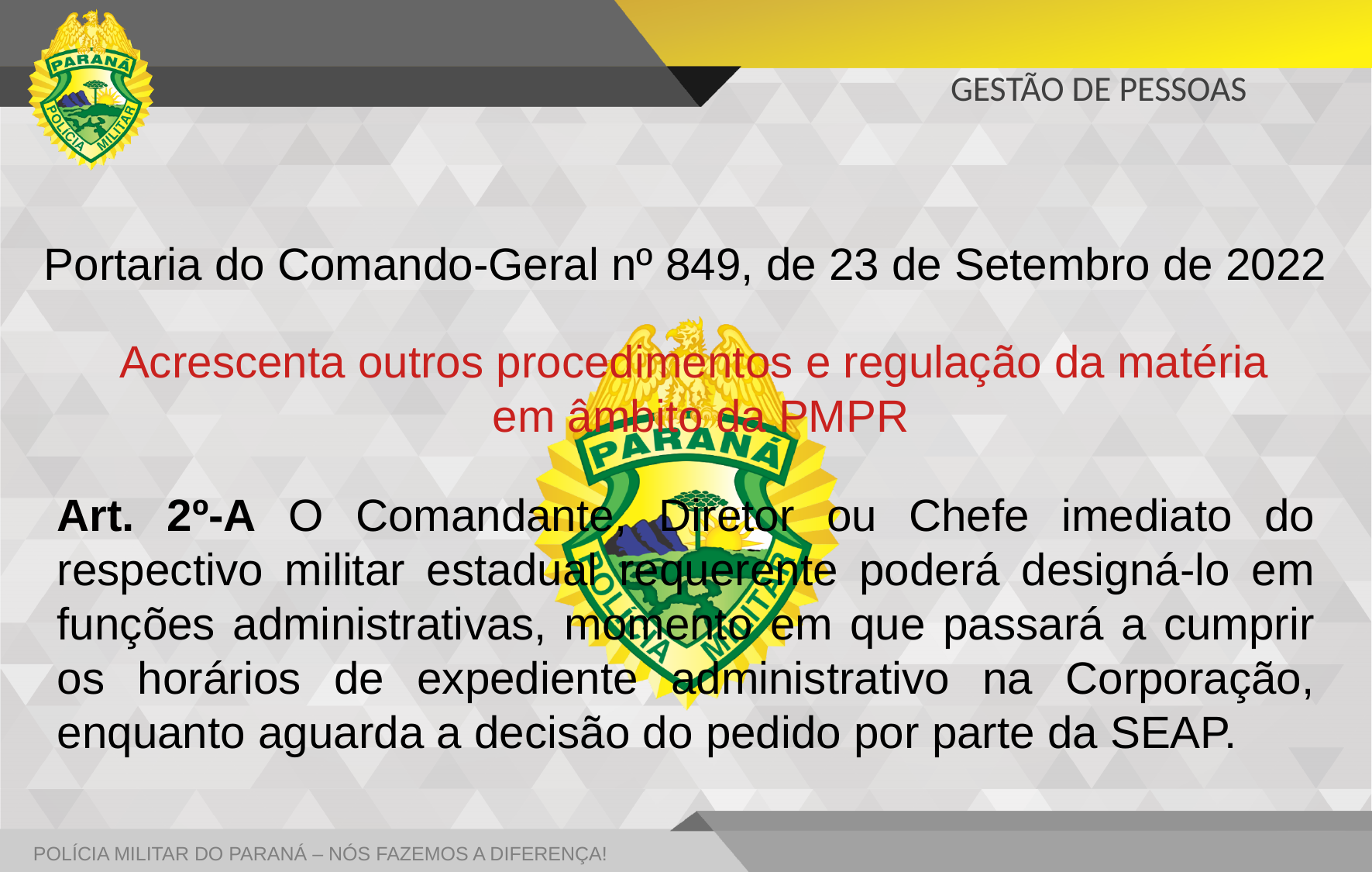

# GESTÃO DE PESSOAS
Portaria do Comando-Geral nº 849, de 23 de Setembro de 2022
Acrescenta outros procedimentos e regulação da matéria
 em âmbito da PMPR
Art. 2º-A O Comandante, Diretor ou Chefe imediato do respectivo militar estadual requerente poderá designá-lo em funções administrativas, momento em que passará a cumprir os horários de expediente administrativo na Corporação, enquanto aguarda a decisão do pedido por parte da SEAP.